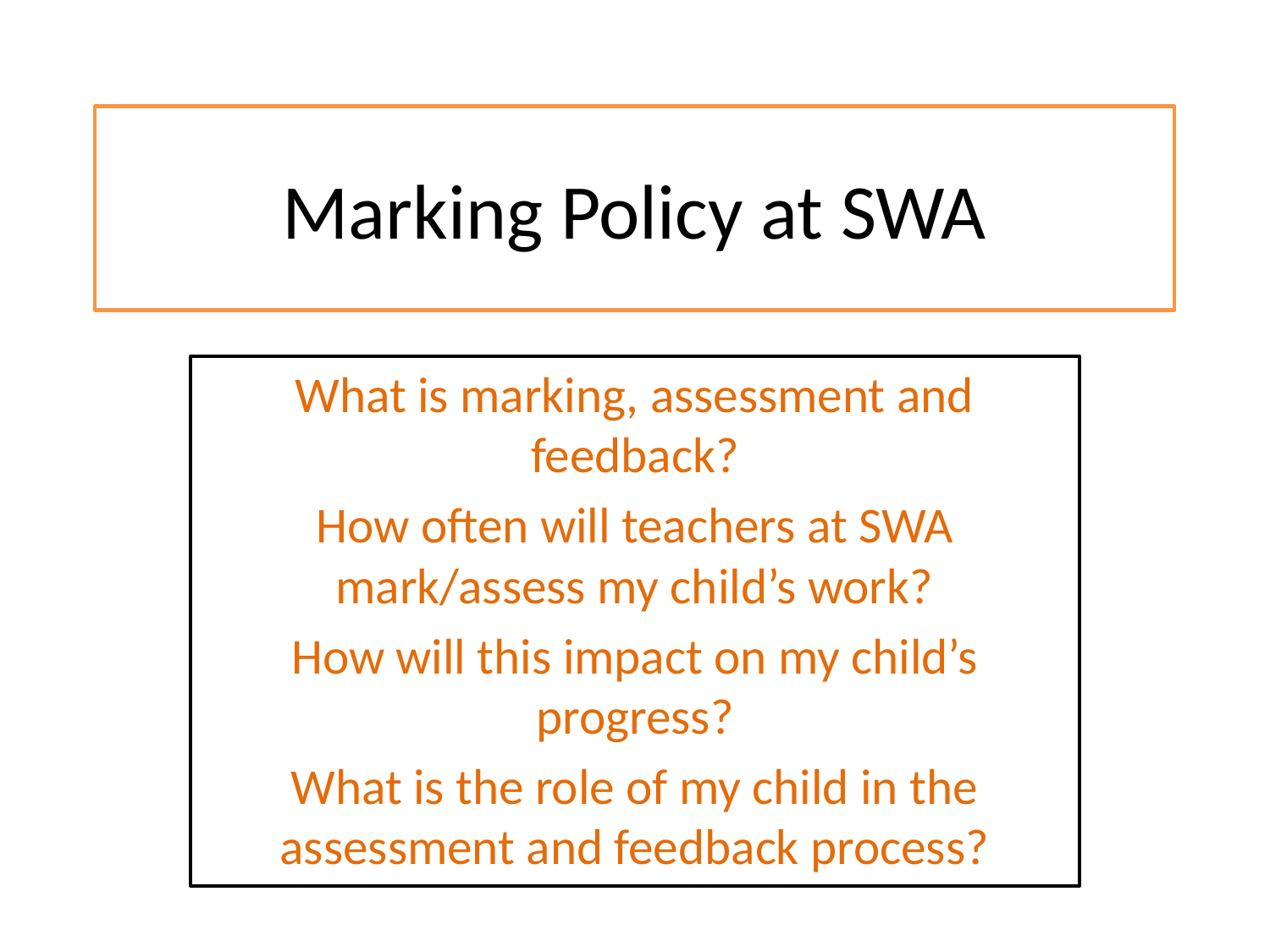

# Marking Policy at SWA
What is marking, assessment and feedback?
How often will teachers at SWA mark/assess my child’s work?
How will this impact on my child’s progress?
What is the role of my child in the assessment and feedback process?